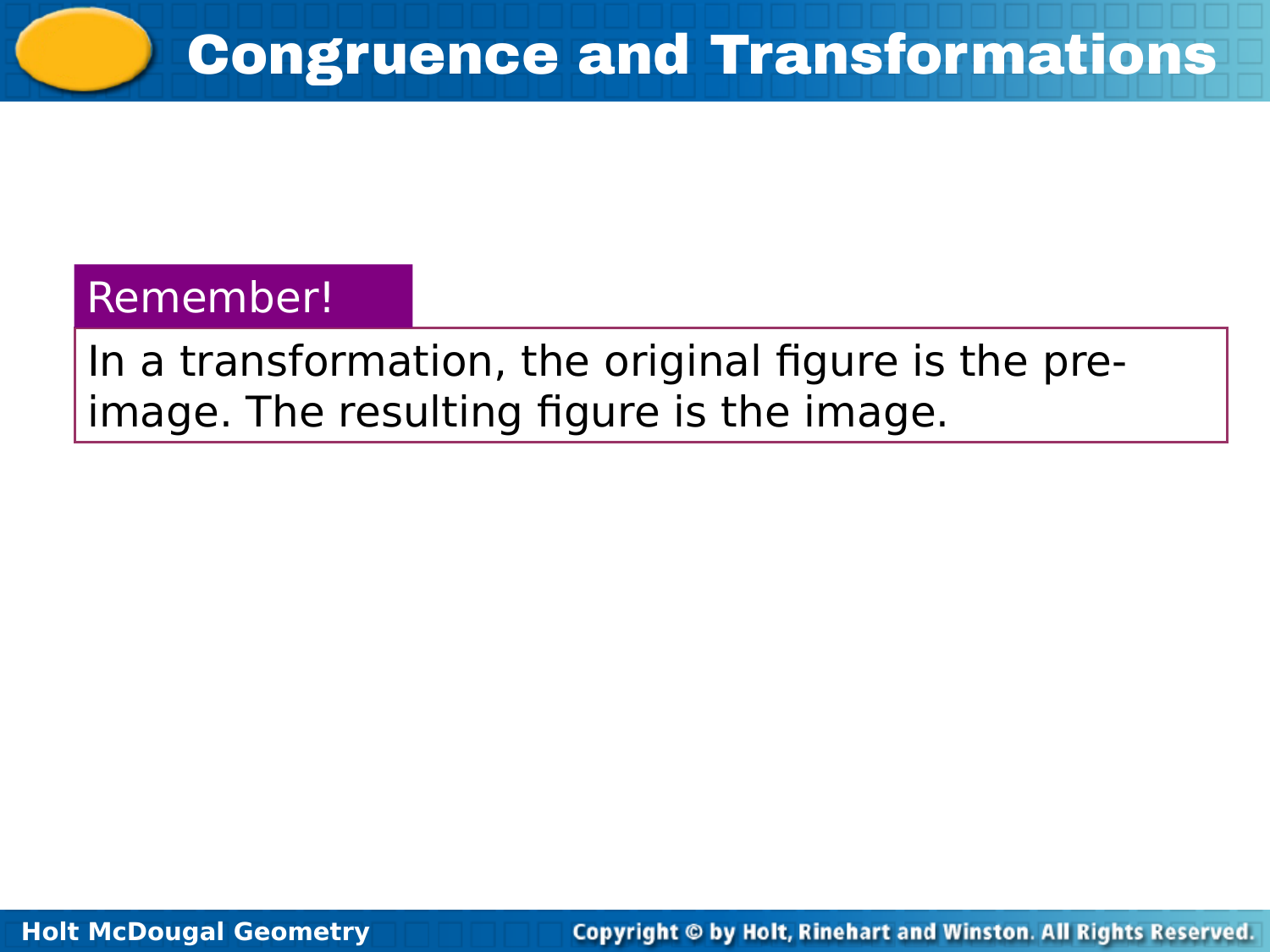

Remember!
In a transformation, the original figure is the pre-image. The resulting figure is the image.